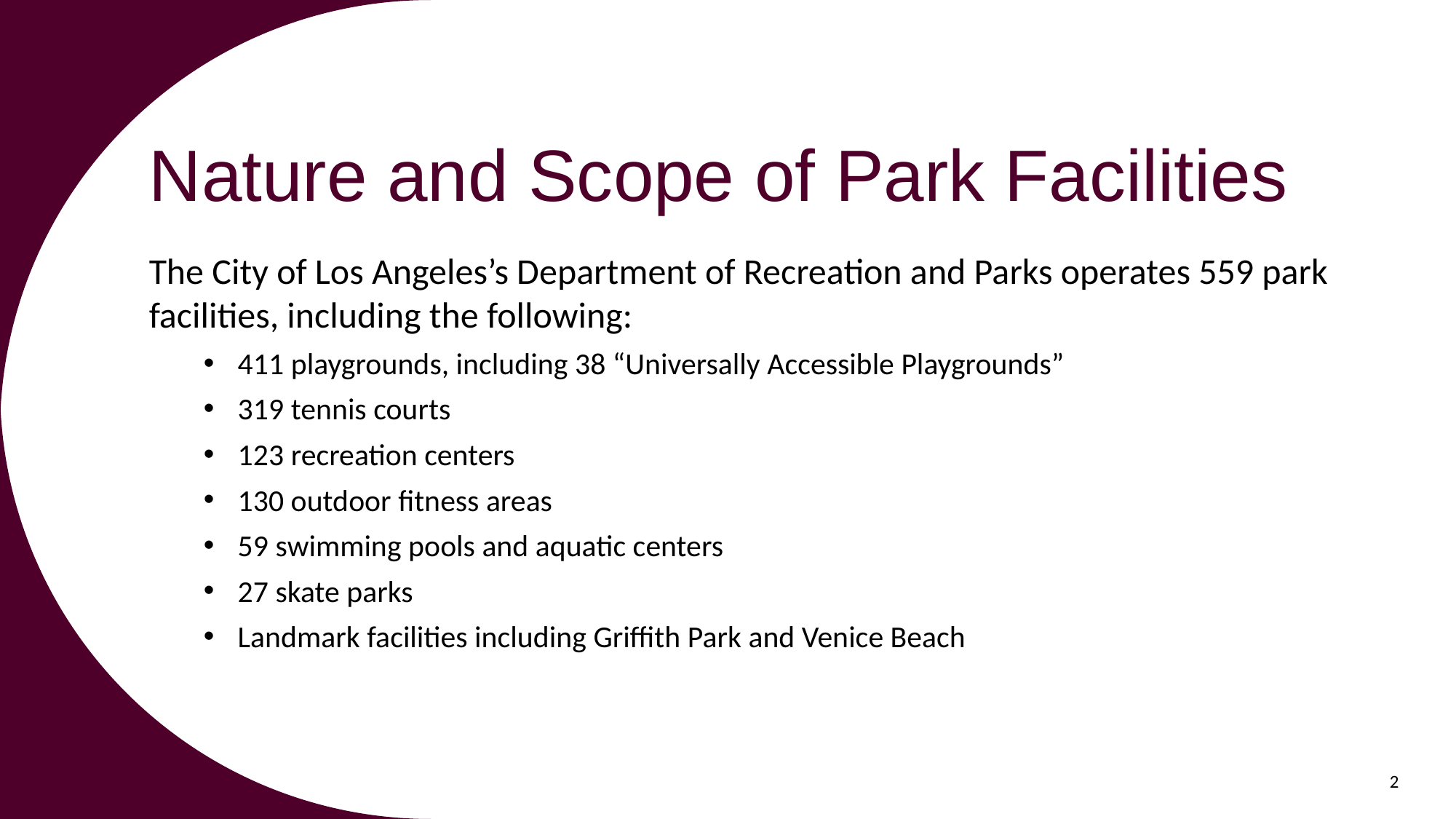

# Nature and Scope of Park Facilities

The City of Los Angeles’s Department of Recreation and Parks operates 559 park facilities, including the following:
411 playgrounds, including 38 “Universally Accessible Playgrounds”
319 tennis courts
123 recreation centers
130 outdoor fitness areas
59 swimming pools and aquatic centers
27 skate parks
Landmark facilities including Griffith Park and Venice Beach
2